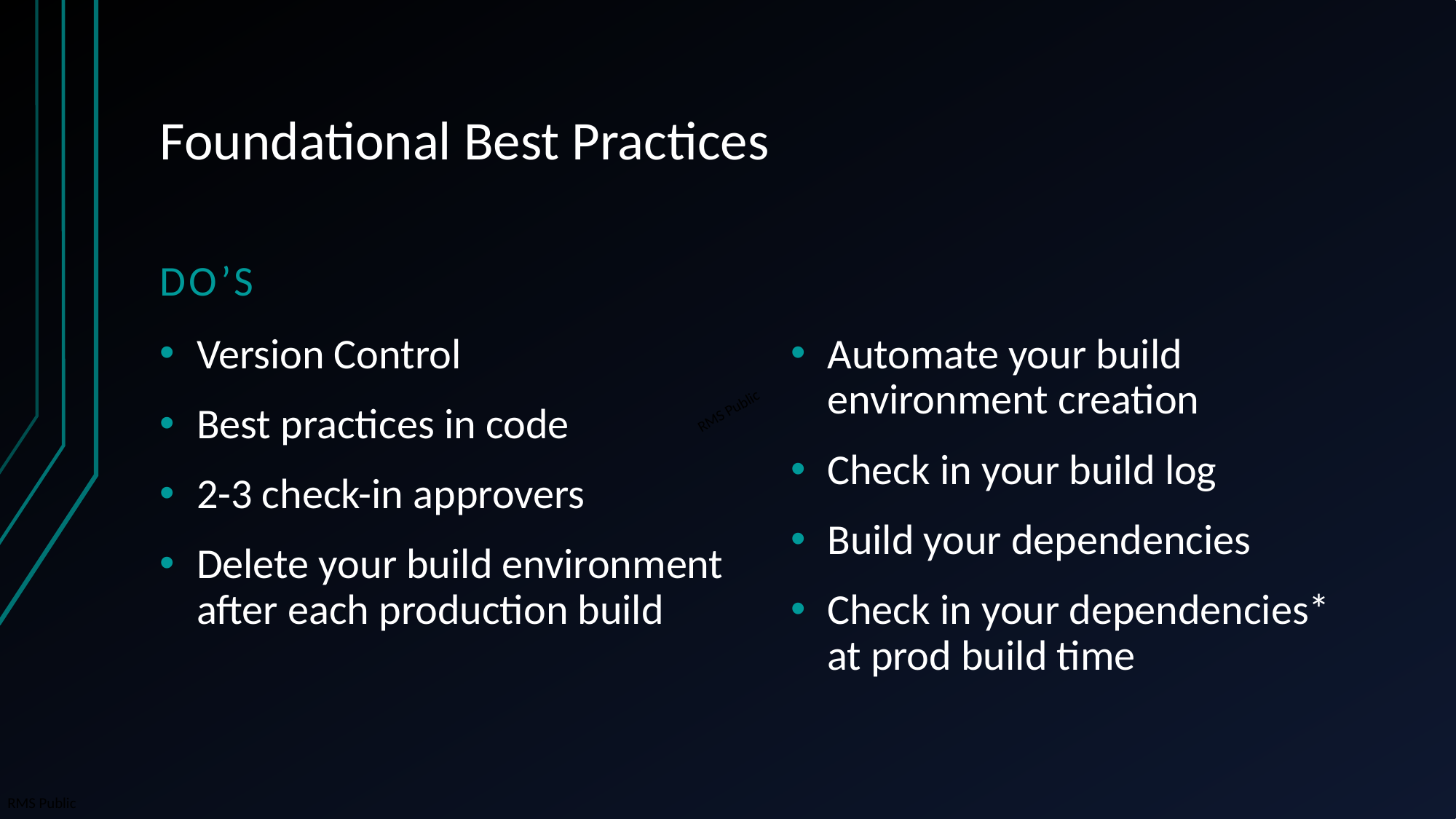

# Foundational Best Practices
Do’s
Version Control
Best practices in code
2-3 check-in approvers
Delete your build environment after each production build

Automate your build environment creation
Check in your build log
Build your dependencies
Check in your dependencies* at prod build time